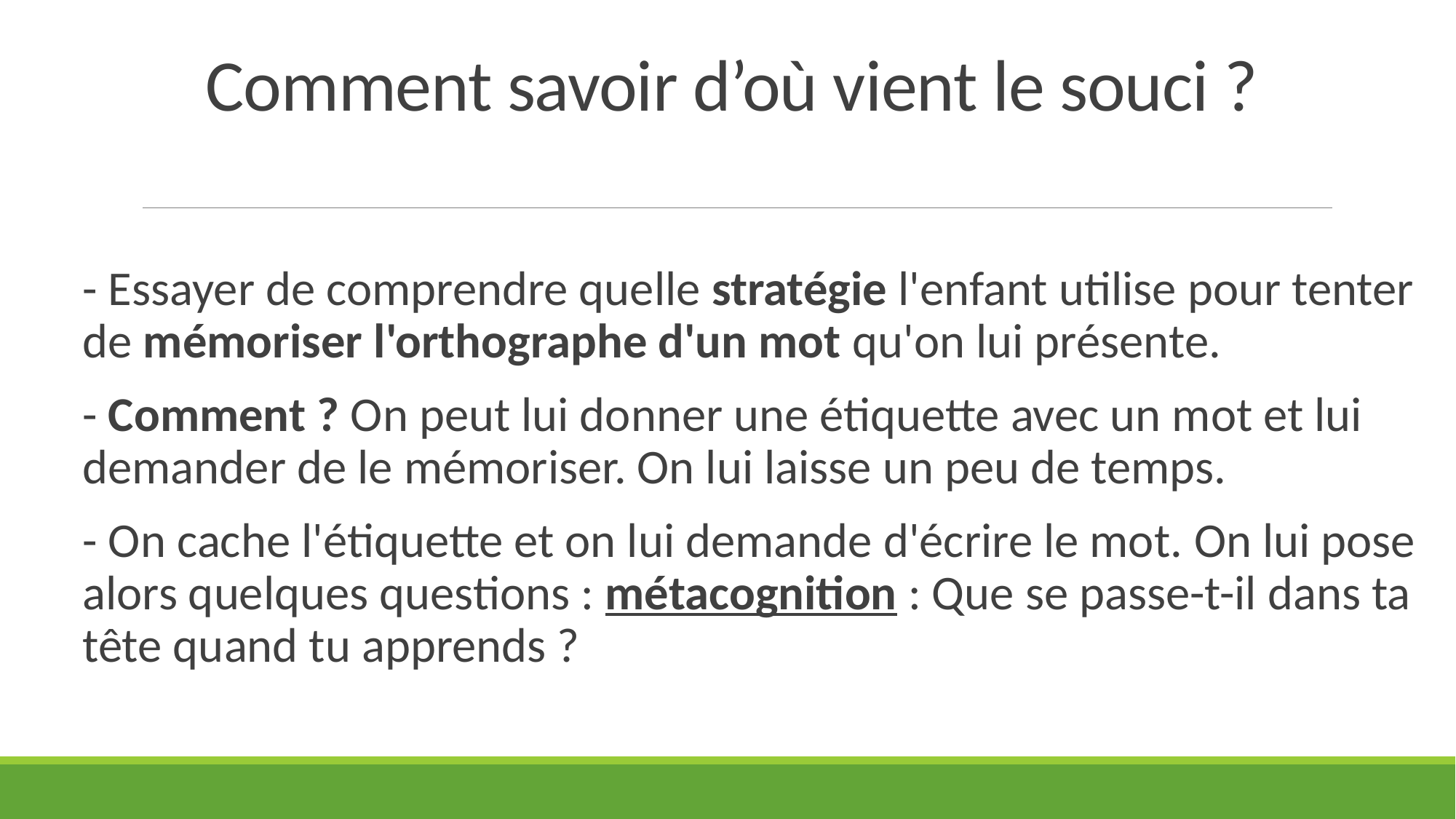

# Comment savoir d’où vient le souci ?

- Essayer de comprendre quelle stratégie l'enfant utilise pour tenter de mémoriser l'orthographe d'un mot qu'on lui présente.
- Comment ? On peut lui donner une étiquette avec un mot et lui demander de le mémoriser. On lui laisse un peu de temps.
- On cache l'étiquette et on lui demande d'écrire le mot. On lui pose alors quelques questions : métacognition : Que se passe-t-il dans ta tête quand tu apprends ?